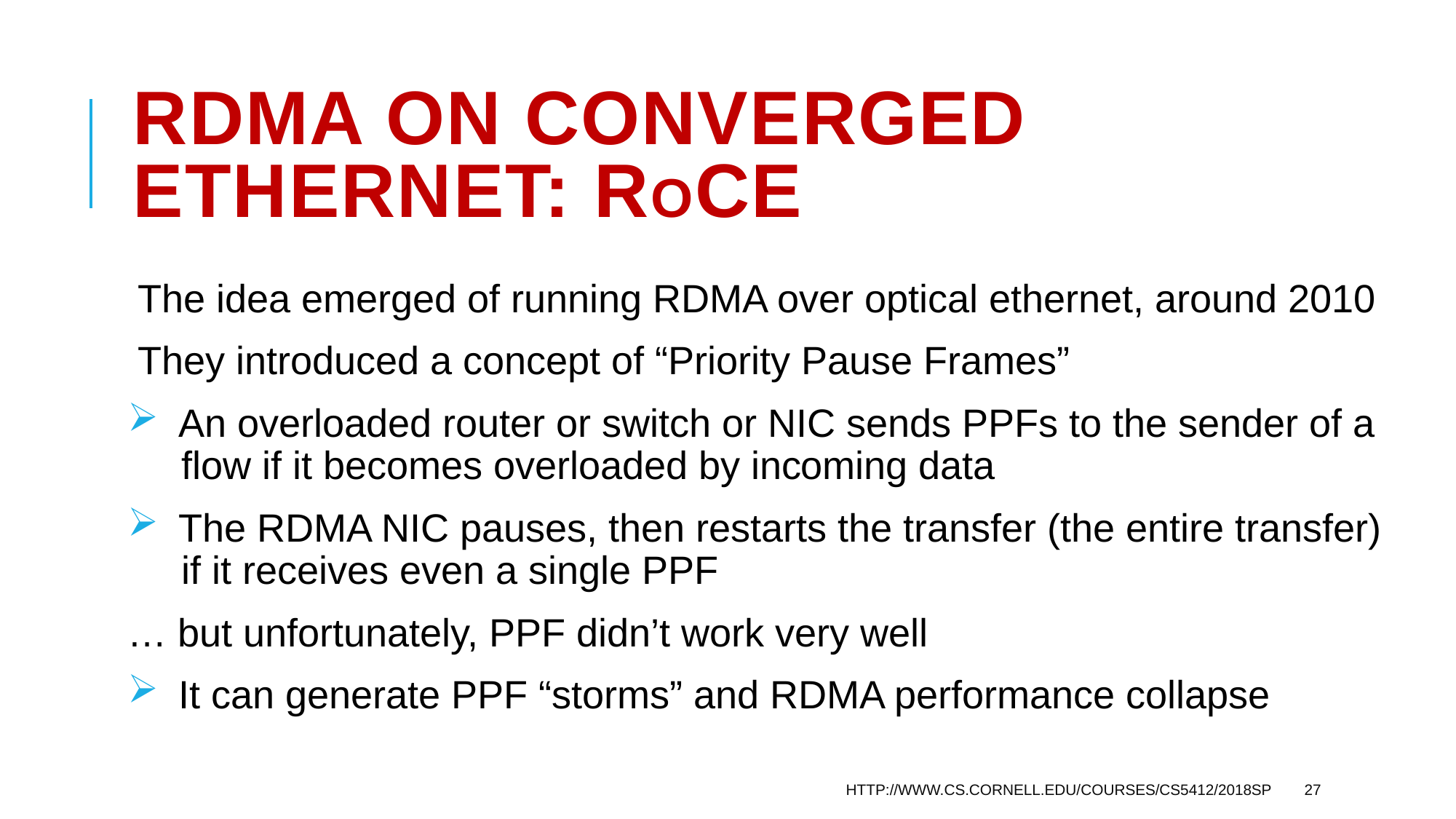

# RDMA on Converged Ethernet: RoCE
The idea emerged of running RDMA over optical ethernet, around 2010
They introduced a concept of “Priority Pause Frames”
  An overloaded router or switch or NIC sends PPFs to the sender of a
    flow if it becomes overloaded by incoming data
  The RDMA NIC pauses, then restarts the transfer (the entire transfer)
    if it receives even a single PPF
… but unfortunately, PPF didn’t work very well
  It can generate PPF “storms” and RDMA performance collapse
http://www.cs.cornell.edu/courses/cs5412/2018sp
27